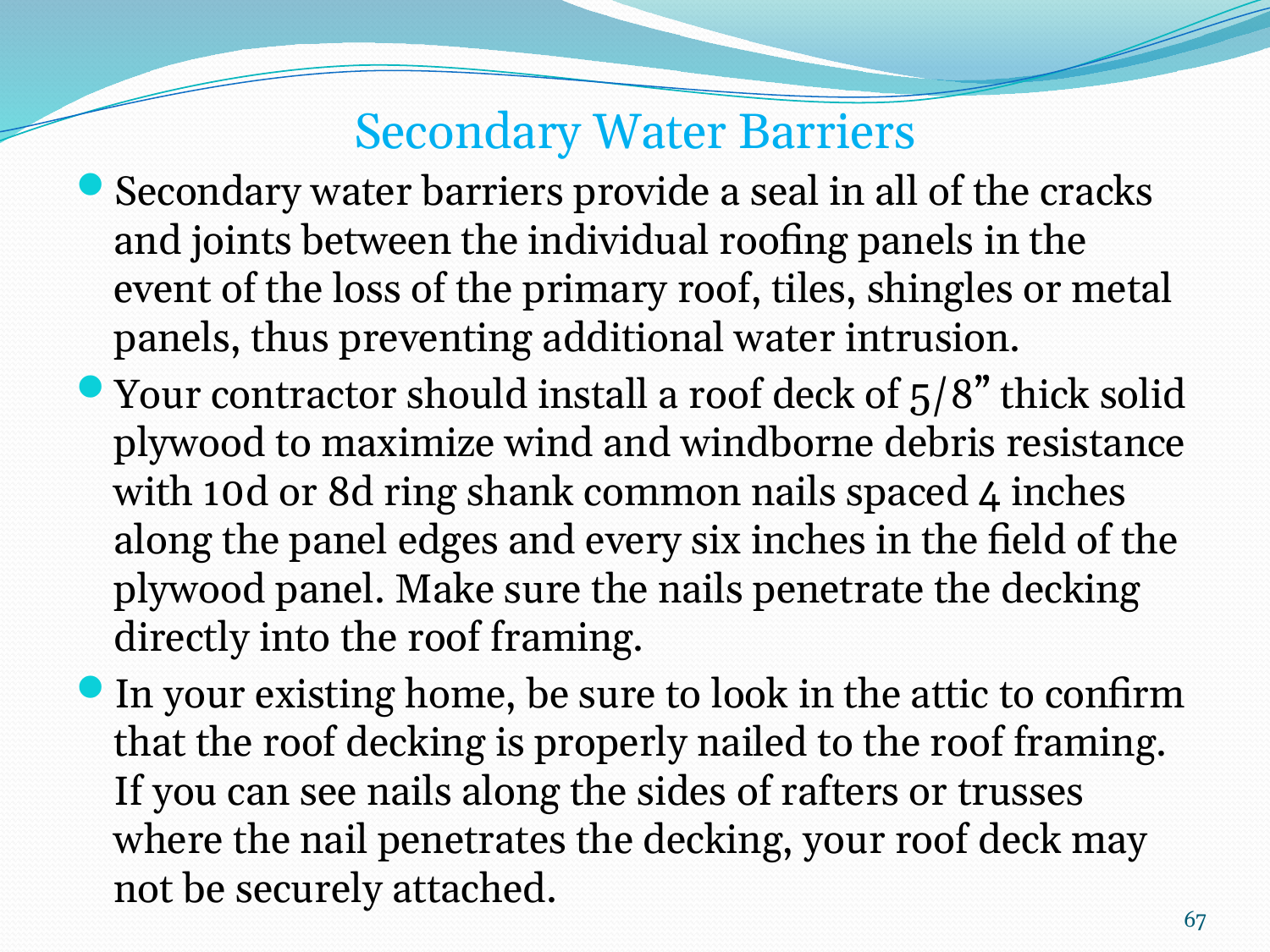

# Secondary Water Barriers
Secondary water barriers provide a seal in all of the cracks and joints between the individual roofing panels in the event of the loss of the primary roof, tiles, shingles or metal panels, thus preventing additional water intrusion.
Your contractor should install a roof deck of 5/8” thick solid plywood to maximize wind and windborne debris resistance with 10d or 8d ring shank common nails spaced 4 inches along the panel edges and every six inches in the field of the plywood panel. Make sure the nails penetrate the decking directly into the roof framing.
In your existing home, be sure to look in the attic to confirm that the roof decking is properly nailed to the roof framing. If you can see nails along the sides of rafters or trusses where the nail penetrates the decking, your roof deck may not be securely attached.

67